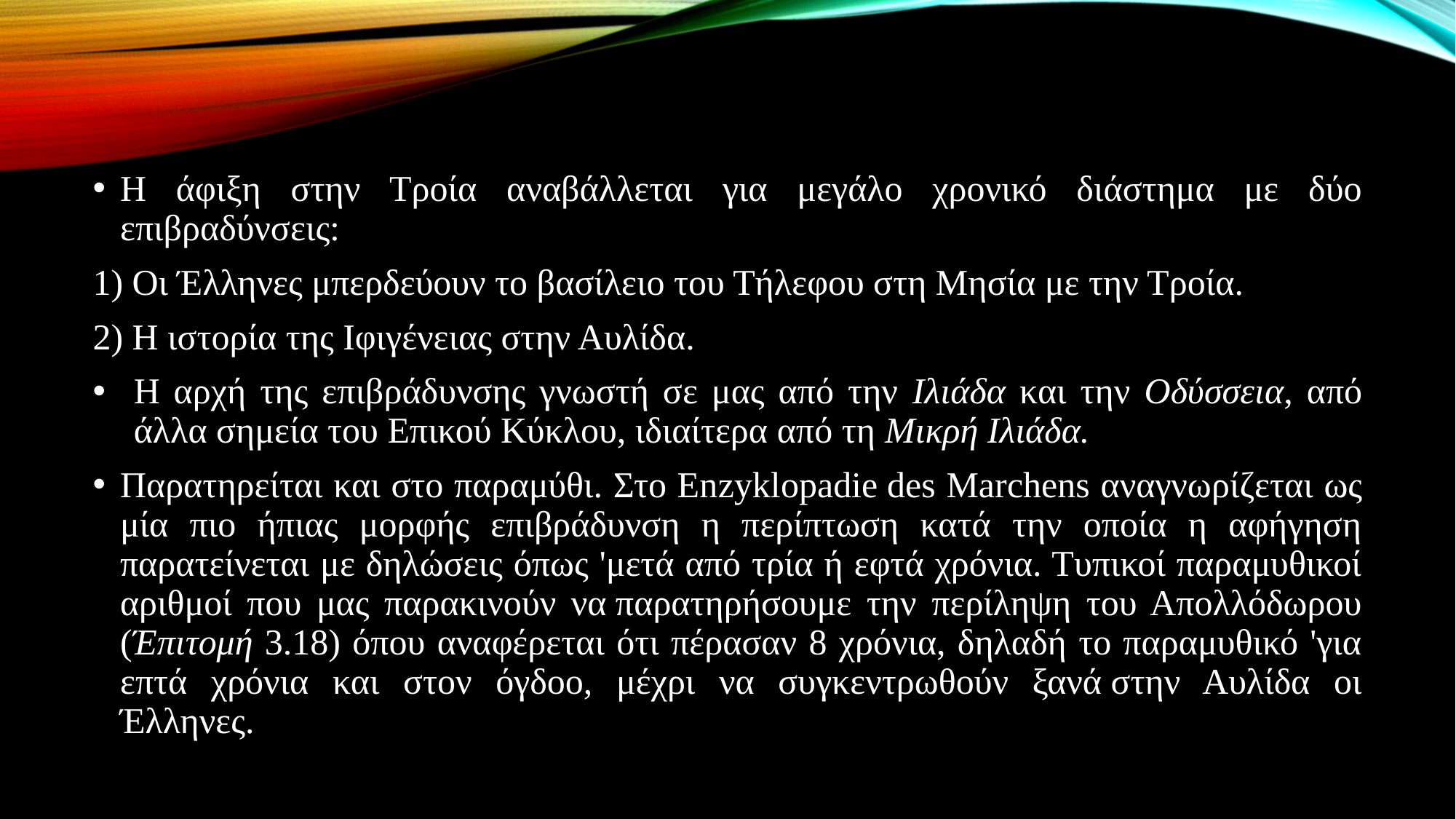

#
Η άφιξη στην Τροία αναβάλλεται για μεγάλο χρονικό διάστημα με δύο επιβραδύνσεις:
1) Οι Έλληνες μπερδεύουν το βασίλειο του Τήλεφου στη Μησία με την Τροία.
2) Η ιστορία της Ιφιγένειας στην Αυλίδα.
Η αρχή της επιβράδυνσης γνωστή σε μας από την Ιλιάδα και την Οδύσσεια, από άλλα σημεία του Επικού Κύκλου, ιδιαίτερα από τη Μικρή Ιλιάδα.
Παρατηρείται και στο παραμύθι. Στο Enzyklopadie des Marchens αναγνωρίζεται ως μία πιο ήπιας μορφής επιβράδυνση η περίπτωση κατά την οποία η αφήγηση παρατείνεται με δηλώσεις όπως 'μετά από τρία ή εφτά χρόνια. Τυπικοί παραμυθικοί αριθμοί που μας παρακινούν να παρατηρήσουμε την περίληψη του Απολλόδωρου (Έπιτομή 3.18) όπου αναφέρεται ότι πέρασαν 8 χρόνια, δηλαδή το παραμυθικό 'για επτά χρόνια και στον όγδοο, μέχρι να συγκεντρωθούν ξανά στην Αυλίδα οι Έλληνες.